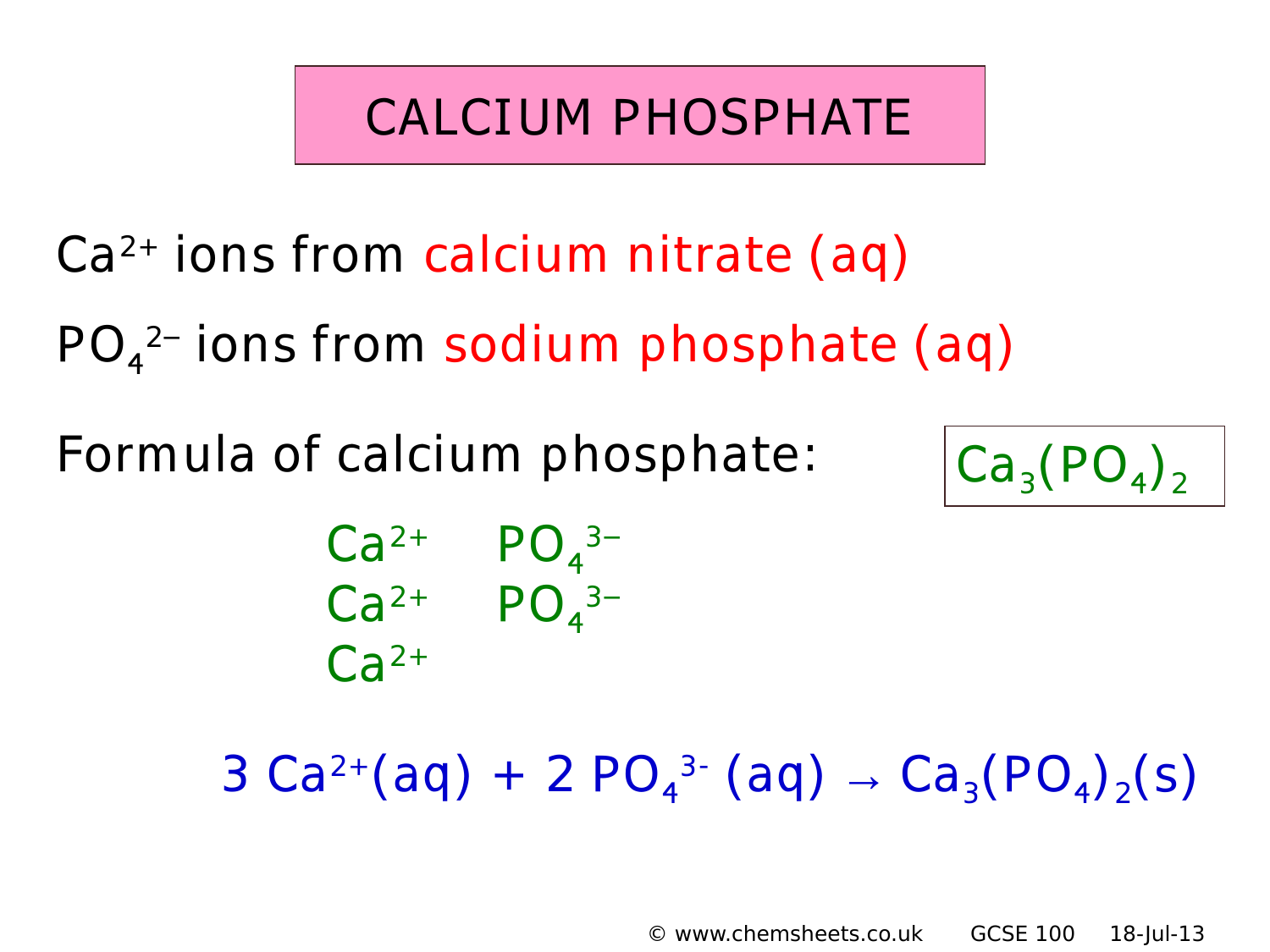

CALCIUM PHOSPHATE

Ca2+ ions from calcium nitrate (aq)
PO42– ions from sodium phosphate (aq)
Formula of calcium phosphate:
Ca3(PO4)2
Ca2+
PO43–
Ca2+
PO43–
Ca2+
3 Ca2+(aq) + 2 PO43- (aq) → Ca3(PO4)2(s)
© www.chemsheets.co.uk       GCSE 100     18-Jul-13